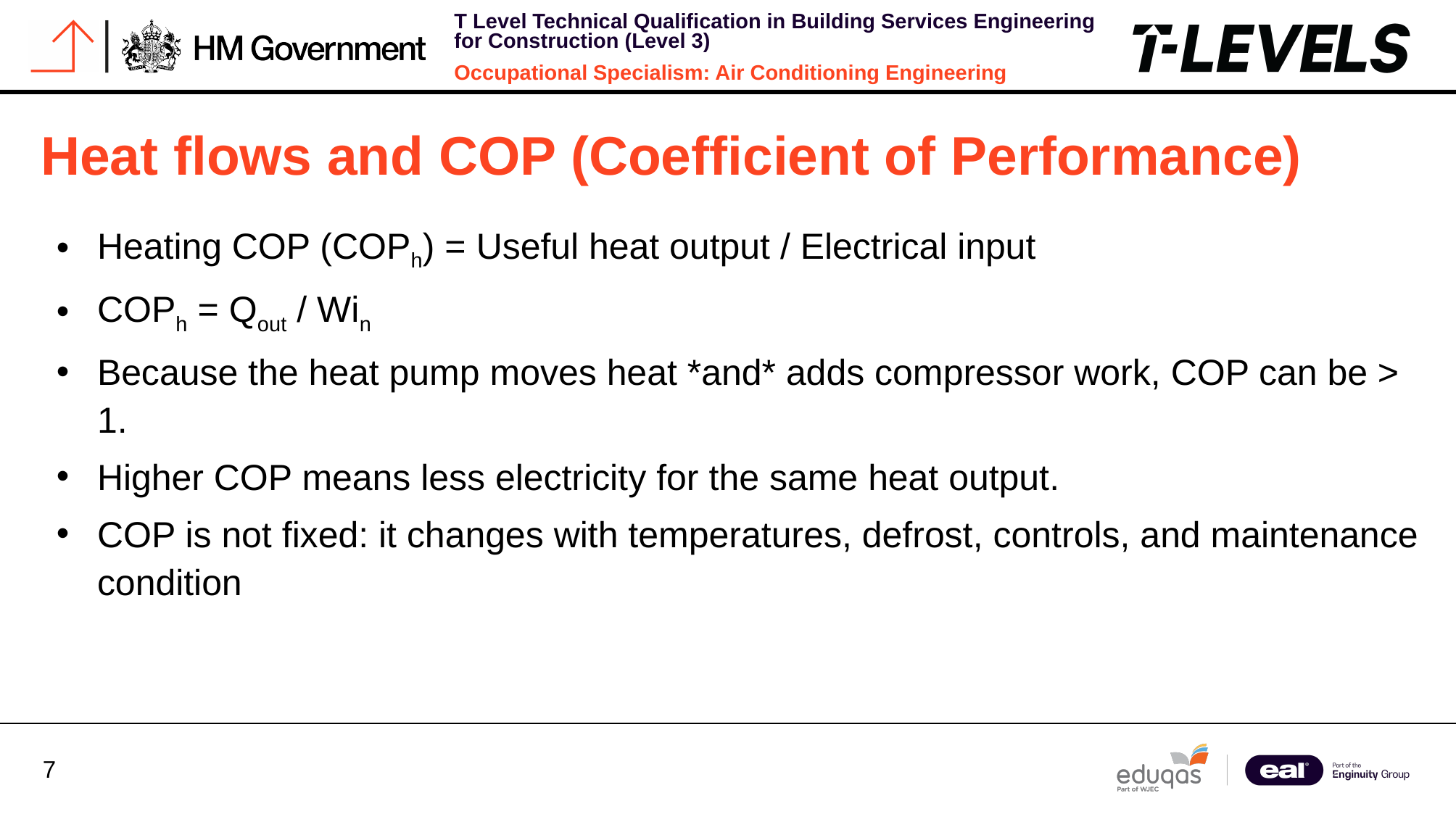

Heat flows and COP (Coefficient of Performance)
Heating COP (COPh) = Useful heat output / Electrical input
COPh = Qout / Win
Because the heat pump moves heat *and* adds compressor work, COP can be > 1.
Higher COP means less electricity for the same heat output.
COP is not fixed: it changes with temperatures, defrost, controls, and maintenance condition